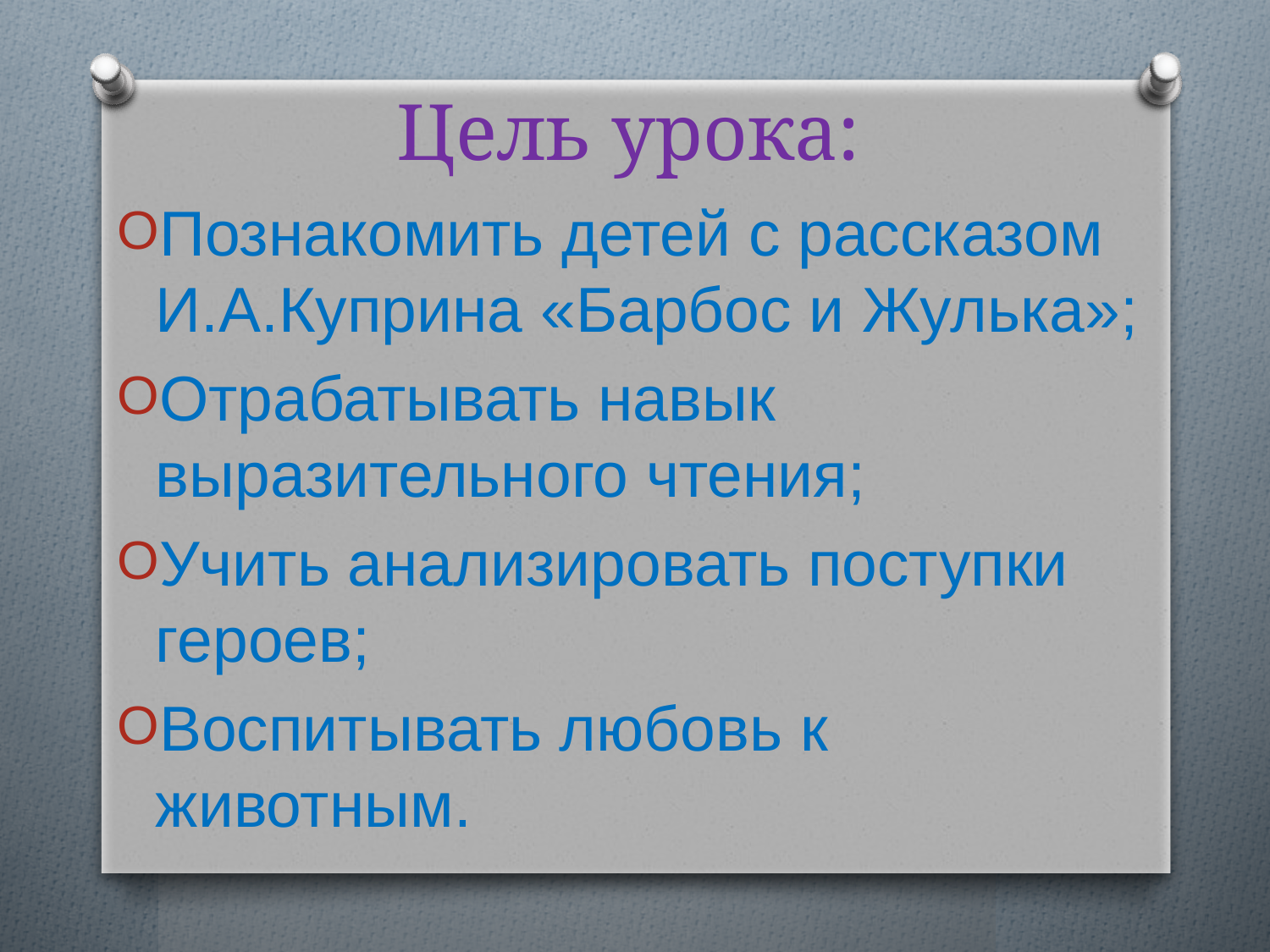

# Цель урока:
Познакомить детей с рассказом И.А.Куприна «Барбос и Жулька»;
Отрабатывать навык выразительного чтения;
Учить анализировать поступки героев;
Воспитывать любовь к животным.